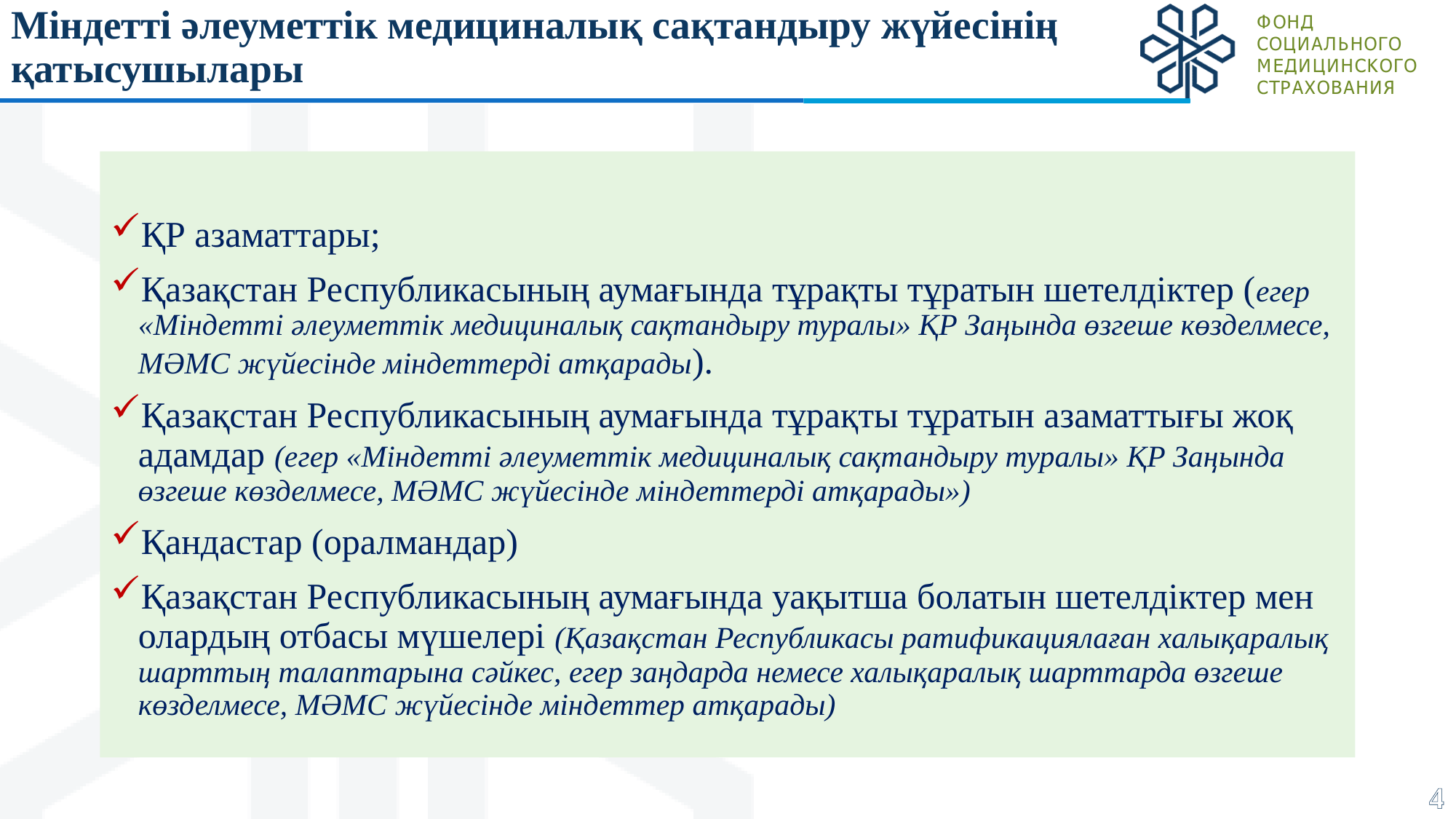

# Міндетті әлеуметтік медициналық сақтандыру жүйесінің қатысушылары

ҚР азаматтары;
Қазақстан Республикасының аумағында тұрақты тұратын шетелдіктер (егер «Міндетті әлеуметтік медициналық сақтандыру туралы» ҚР Заңында өзгеше көзделмесе, МӘМС жүйесінде міндеттерді атқарады).
Қазақстан Республикасының аумағында тұрақты тұратын азаматтығы жоқ адамдар (егер «Міндетті әлеуметтік медициналық сақтандыру туралы» ҚР Заңында өзгеше көзделмесе, МӘМС жүйесінде міндеттерді атқарады»)
Қандастар (оралмандар)
Қазақстан Республикасының аумағында уақытша болатын шетелдіктер мен олардың отбасы мүшелері (Қазақстан Республикасы ратификациялаған халықаралық шарттың талаптарына сәйкес, егер заңдарда немесе халықаралық шарттарда өзгеше көзделмесе, МӘМС жүйесінде міндеттер атқарады)
4